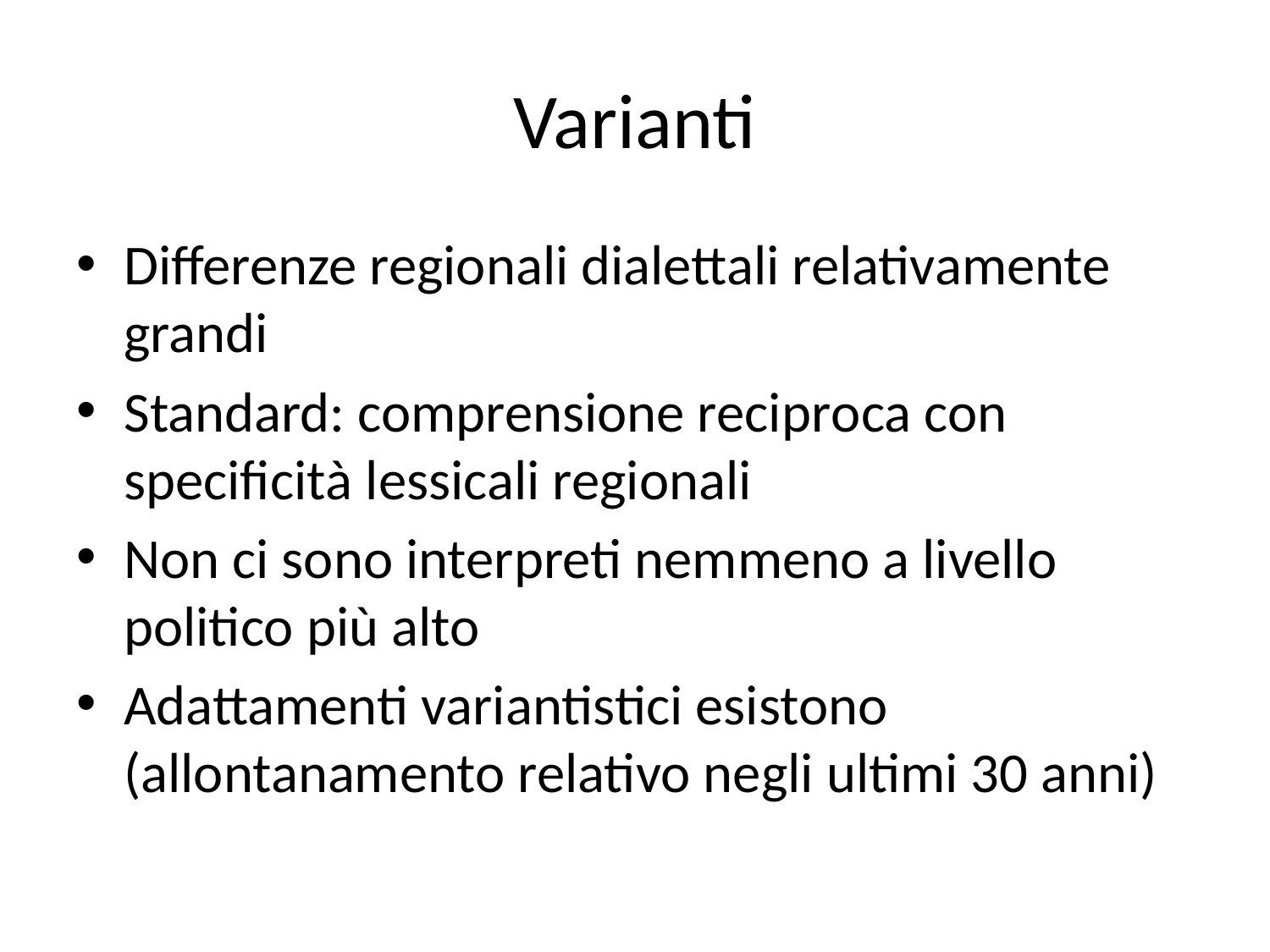

# Varianti
Differenze regionali dialettali relativamente grandi
Standard: comprensione reciproca con specificità lessicali regionali
Non ci sono interpreti nemmeno a livello politico più alto
Adattamenti variantistici esistono (allontanamento relativo negli ultimi 30 anni)